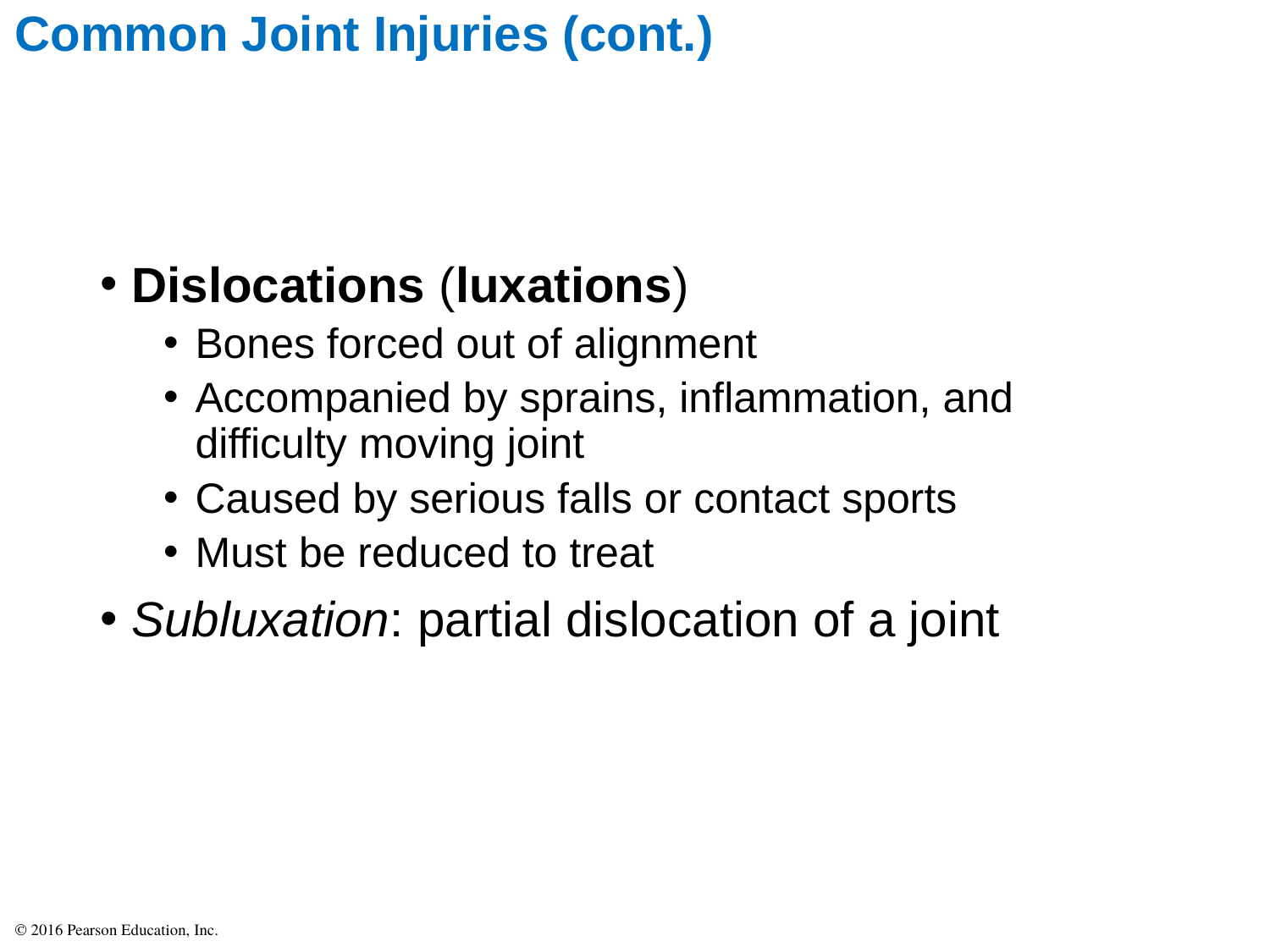

# Common Joint Injuries (cont.)
Dislocations (luxations)
Bones forced out of alignment
Accompanied by sprains, inflammation, and difficulty moving joint
Caused by serious falls or contact sports
Must be reduced to treat
Subluxation: partial dislocation of a joint
© 2016 Pearson Education, Inc.